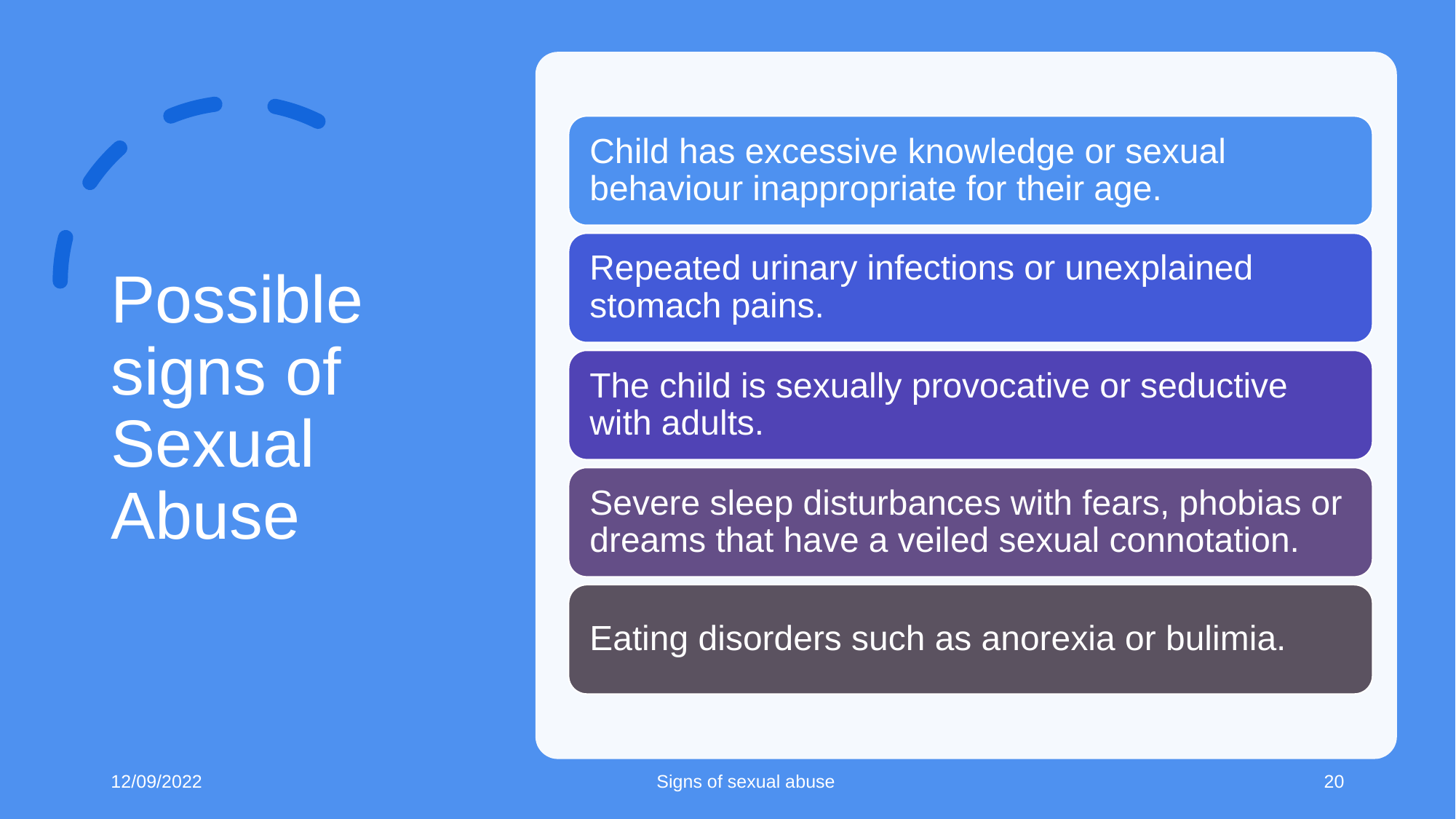

Child has excessive knowledge or sexual behaviour inappropriate for their age.
Repeated urinary infections or unexplained stomach pains.
The child is sexually provocative or seductive with adults.
Severe sleep disturbances with fears, phobias or dreams that have a veiled sexual connotation.
Eating disorders such as anorexia or bulimia.
# Possible signs of Sexual Abuse

12/09/2022
Signs of sexual abuse
20